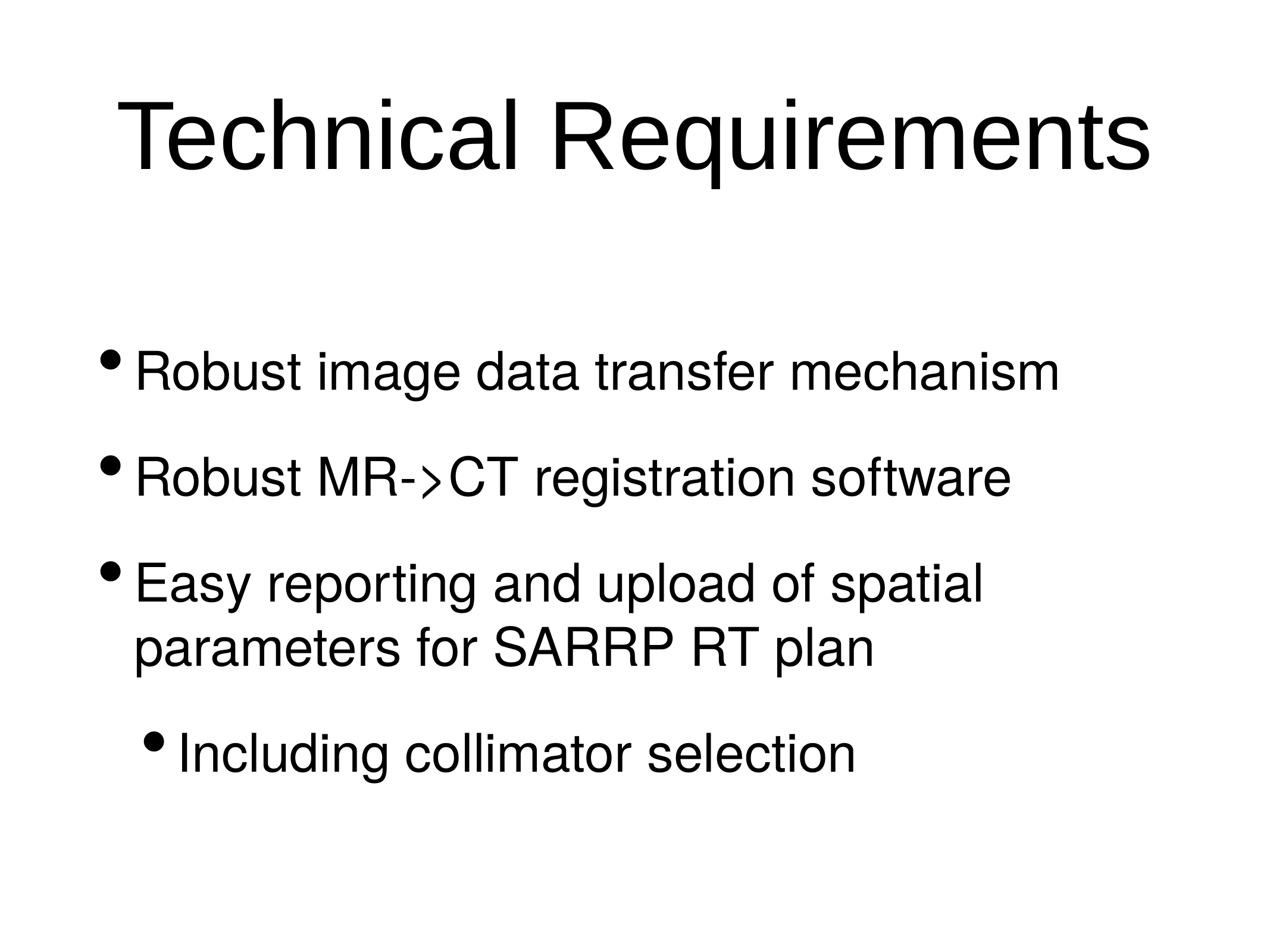

# Technical Requirements
Robust image data transfer mechanism
Robust MR->CT registration software
Easy reporting and upload of spatial parameters for SARRP RT plan
Including collimator selection